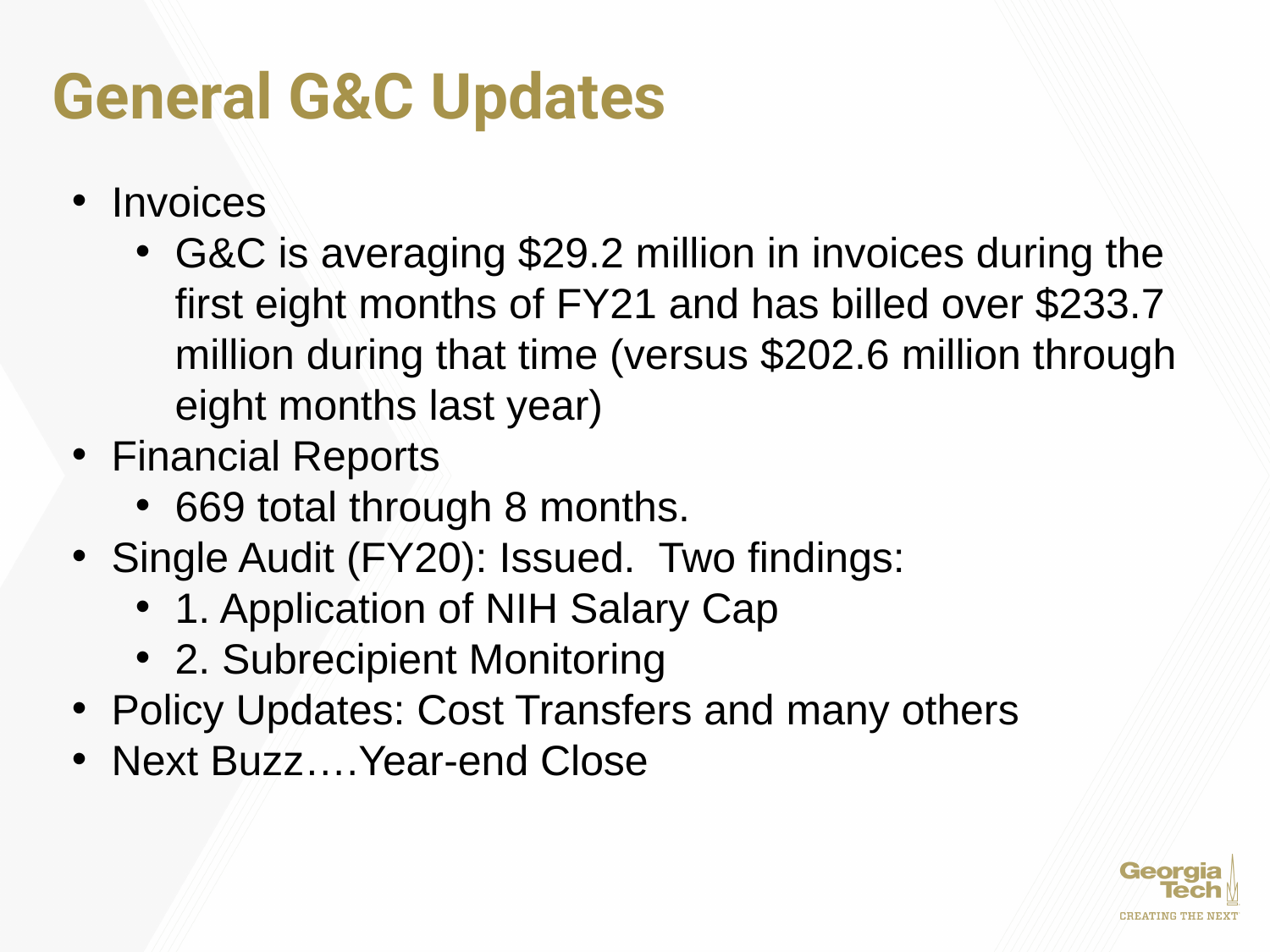

# General G&C Updates
Invoices
G&C is averaging $29.2 million in invoices during the first eight months of FY21 and has billed over $233.7 million during that time (versus $202.6 million through eight months last year)
Financial Reports
669 total through 8 months.
Single Audit (FY20): Issued.  Two findings:
1. Application of NIH Salary Cap
2. Subrecipient Monitoring
Policy Updates: Cost Transfers and many others
Next Buzz….Year-end Close